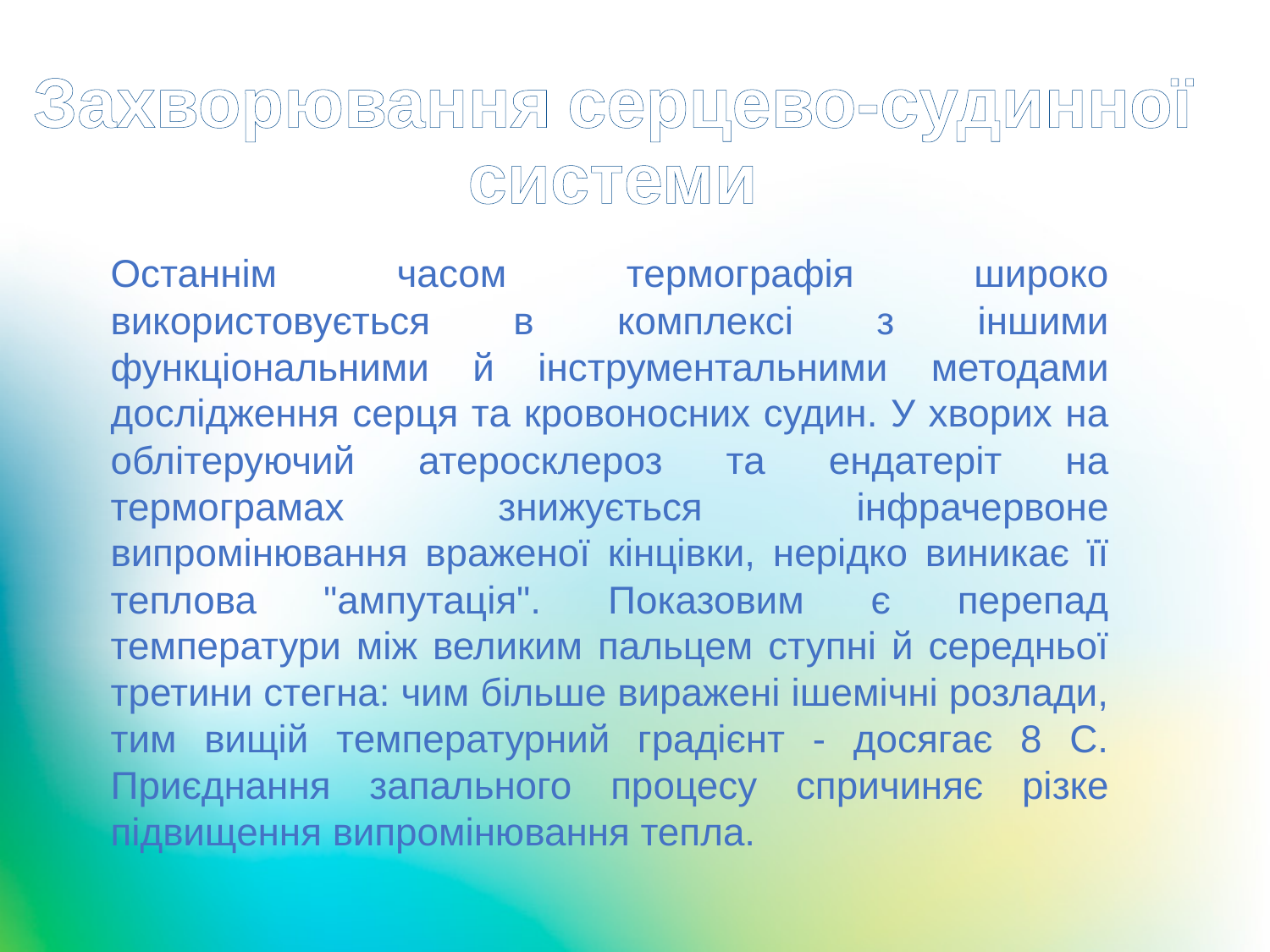

# Захворювання серцево-судинної системи
Останнім часом термографія широко використовується в комплексі з іншими функціональними й інструментальними методами дослідження серця та кровоносних судин. У хворих на облітеруючий атеросклероз та ендатеріт на термограмах знижується інфрачервоне випромінювання враженої кінцівки, нерідко виникає її теплова "ампутація". Показовим є перепад температури між великим пальцем ступні й середньої третини стегна: чим більше виражені ішемічні розлади, тим вищій температурний градієнт - досягає 8 С. Приєднання запального процесу спричиняє різке підвищення випромінювання тепла.